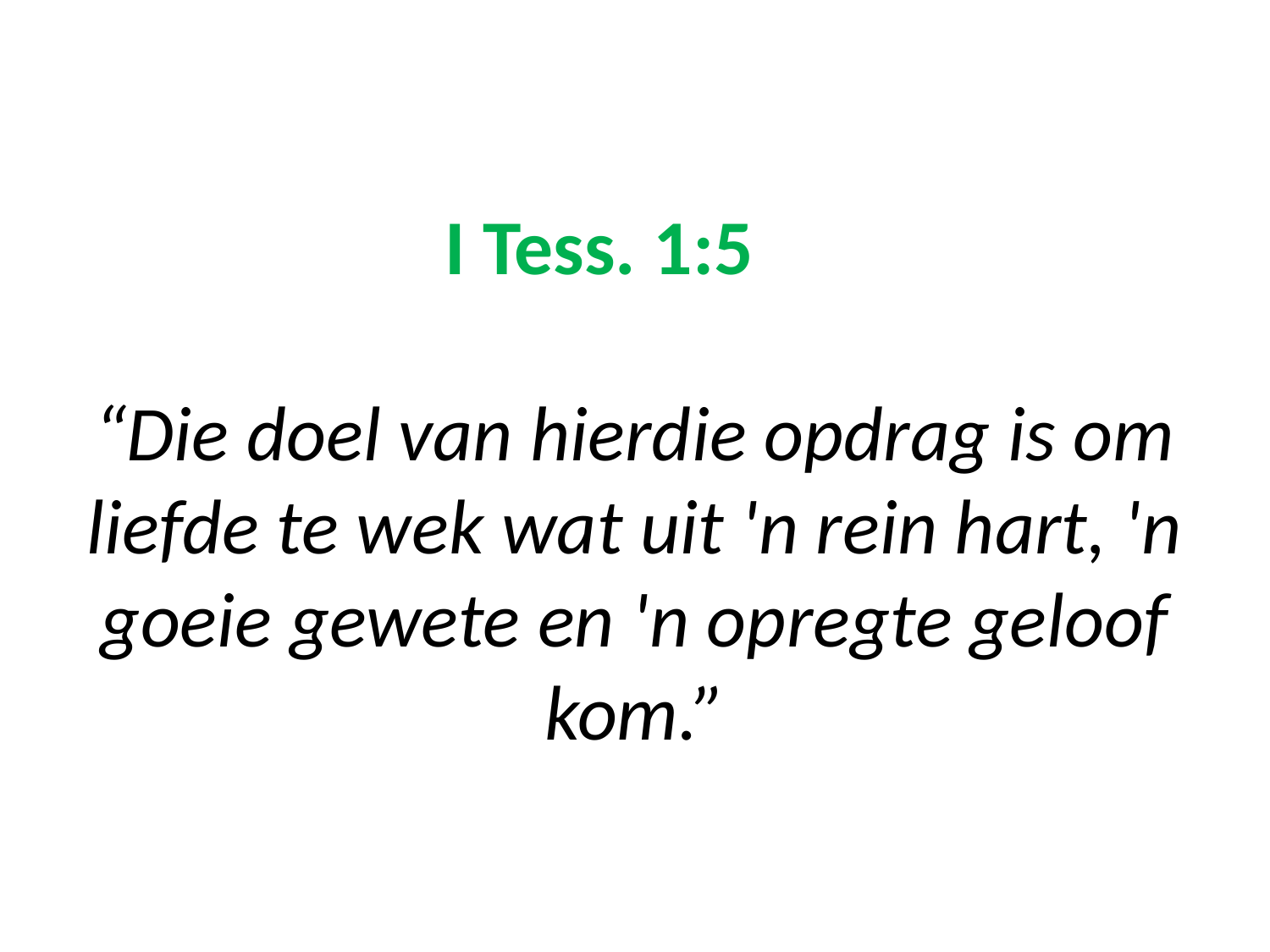

# I Tess. 1:5 “Die doel van hierdie opdrag is om liefde te wek wat uit 'n rein hart, 'n goeie gewete en 'n opregte geloof kom.”